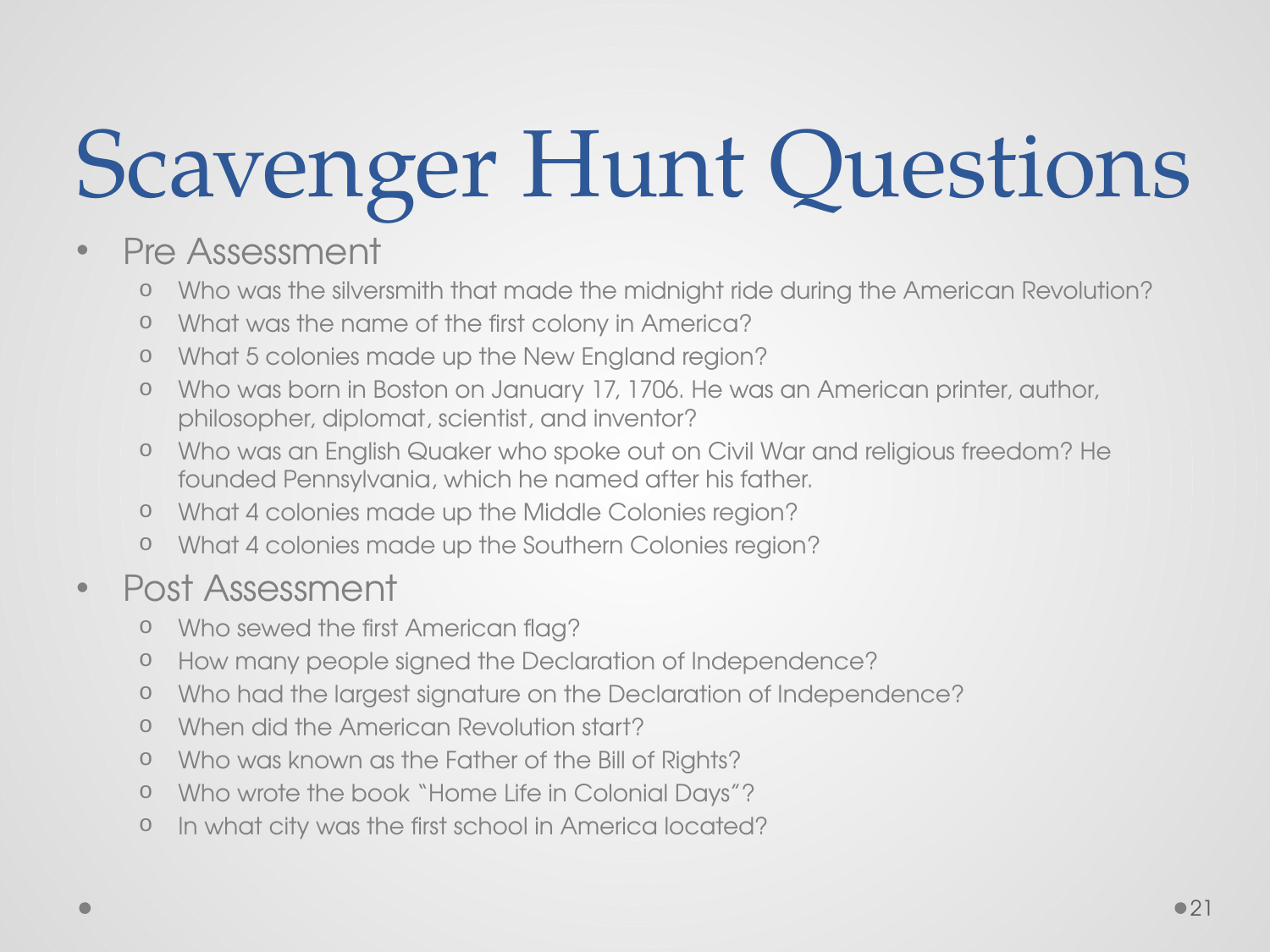

# Scavenger Hunt Questions
Pre Assessment
Who was the silversmith that made the midnight ride during the American Revolution?
What was the name of the first colony in America?
What 5 colonies made up the New England region?
Who was born in Boston on January 17, 1706. He was an American printer, author, philosopher, diplomat, scientist, and inventor?
Who was an English Quaker who spoke out on Civil War and religious freedom? He founded Pennsylvania, which he named after his father.
What 4 colonies made up the Middle Colonies region?
What 4 colonies made up the Southern Colonies region?
Post Assessment
Who sewed the first American flag?
How many people signed the Declaration of Independence?
Who had the largest signature on the Declaration of Independence?
When did the American Revolution start?
Who was known as the Father of the Bill of Rights?
Who wrote the book “Home Life in Colonial Days”?
In what city was the first school in America located?
21